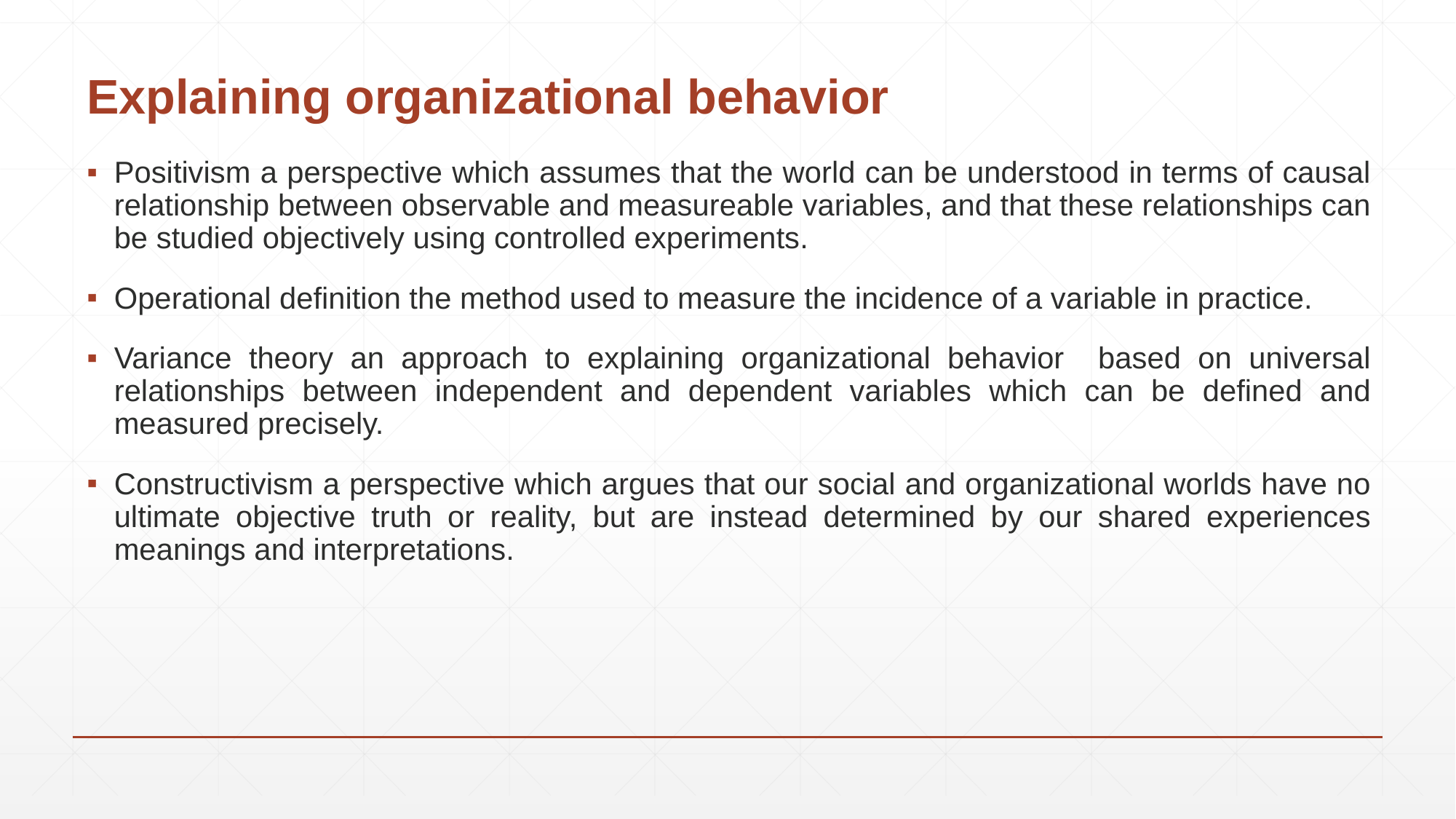

# Explaining organizational behavior
Positivism a perspective which assumes that the world can be understood in terms of causal relationship between observable and measureable variables, and that these relationships can be studied objectively using controlled experiments.
Operational definition the method used to measure the incidence of a variable in practice.
Variance theory an approach to explaining organizational behavior  based on universal relationships between independent and dependent variables which can be defined and measured precisely.
Constructivism a perspective which argues that our social and organizational worlds have no ultimate objective truth or reality, but are instead determined by our shared experiences meanings and interpretations.